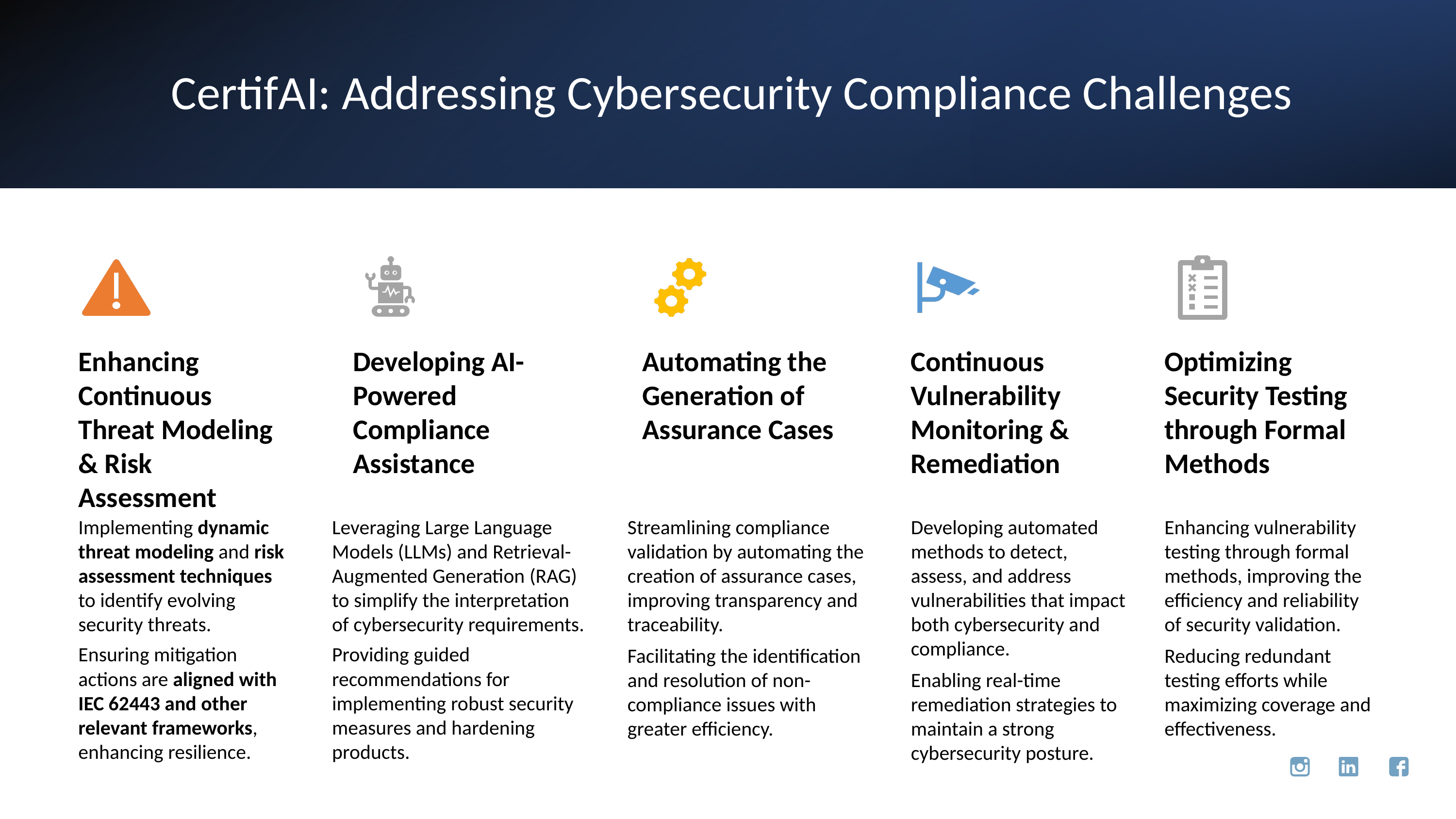

CertifAI: Addressing Cybersecurity Compliance Challenges
Enhancing Continuous Threat Modeling & Risk Assessment
Implementing dynamic threat modeling and risk assessment techniques to identify evolving security threats.
Ensuring mitigation actions are aligned with IEC 62443 and other relevant frameworks, enhancing resilience.
Developing AI-Powered Compliance Assistance
Leveraging Large Language Models (LLMs) and Retrieval-Augmented Generation (RAG) to simplify the interpretation of cybersecurity requirements.
Providing guided recommendations for implementing robust security measures and hardening products.
Automating the Generation of Assurance Cases
Streamlining compliance validation by automating the creation of assurance cases, improving transparency and traceability.
Facilitating the identification and resolution of non-compliance issues with greater efficiency.
Continuous Vulnerability Monitoring & Remediation
Developing automated methods to detect, assess, and address vulnerabilities that impact both cybersecurity and compliance.
Enabling real-time remediation strategies to maintain a strong cybersecurity posture.
Optimizing Security Testing through Formal Methods
Enhancing vulnerability testing through formal methods, improving the efficiency and reliability of security validation.
Reducing redundant testing efforts while maximizing coverage and effectiveness.